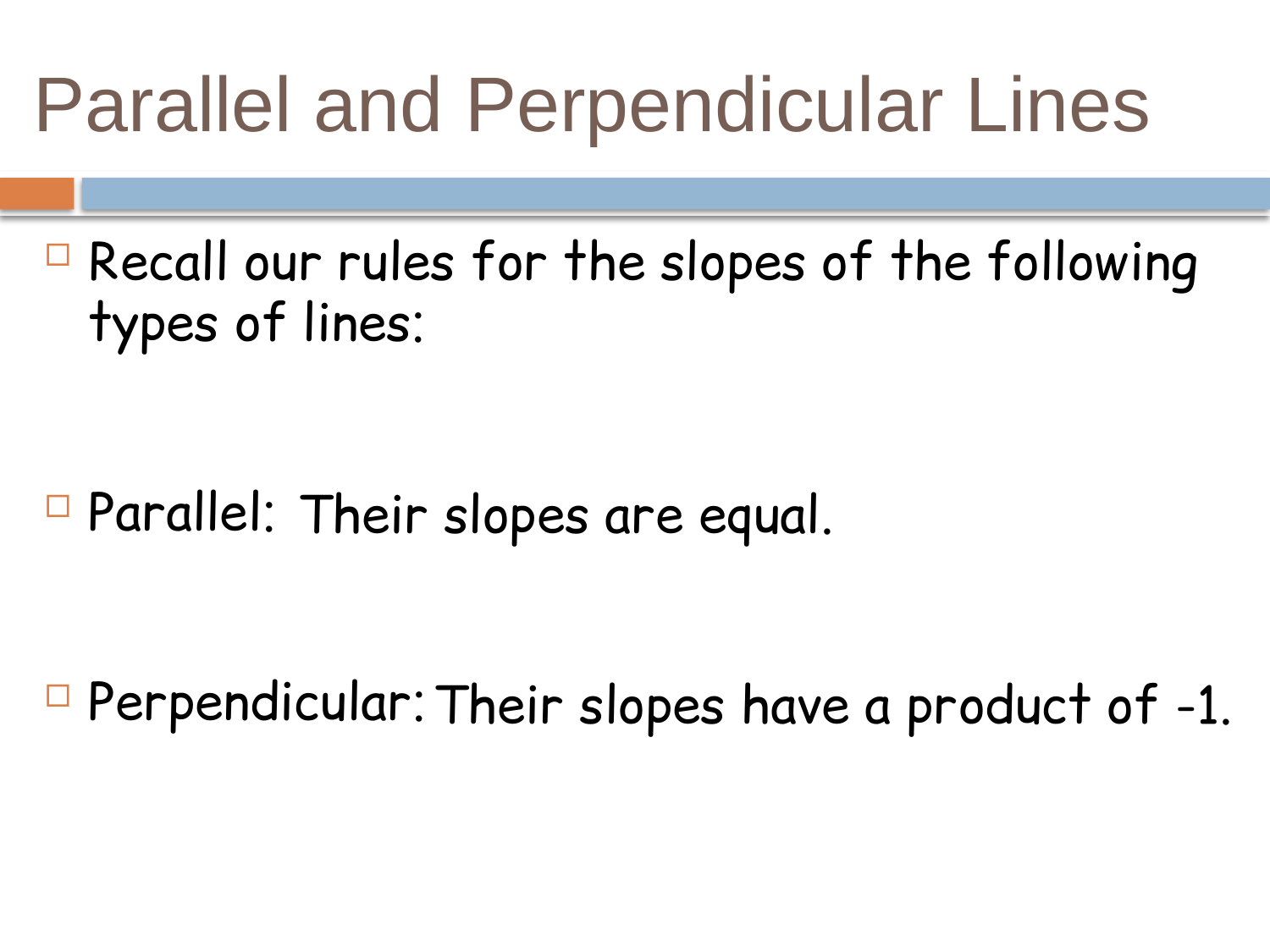

# Parallel and Perpendicular Lines
Recall our rules for the slopes of the following types of lines:

Parallel:

Perpendicular:
Their slopes are equal.
Their slopes have a product of -1.